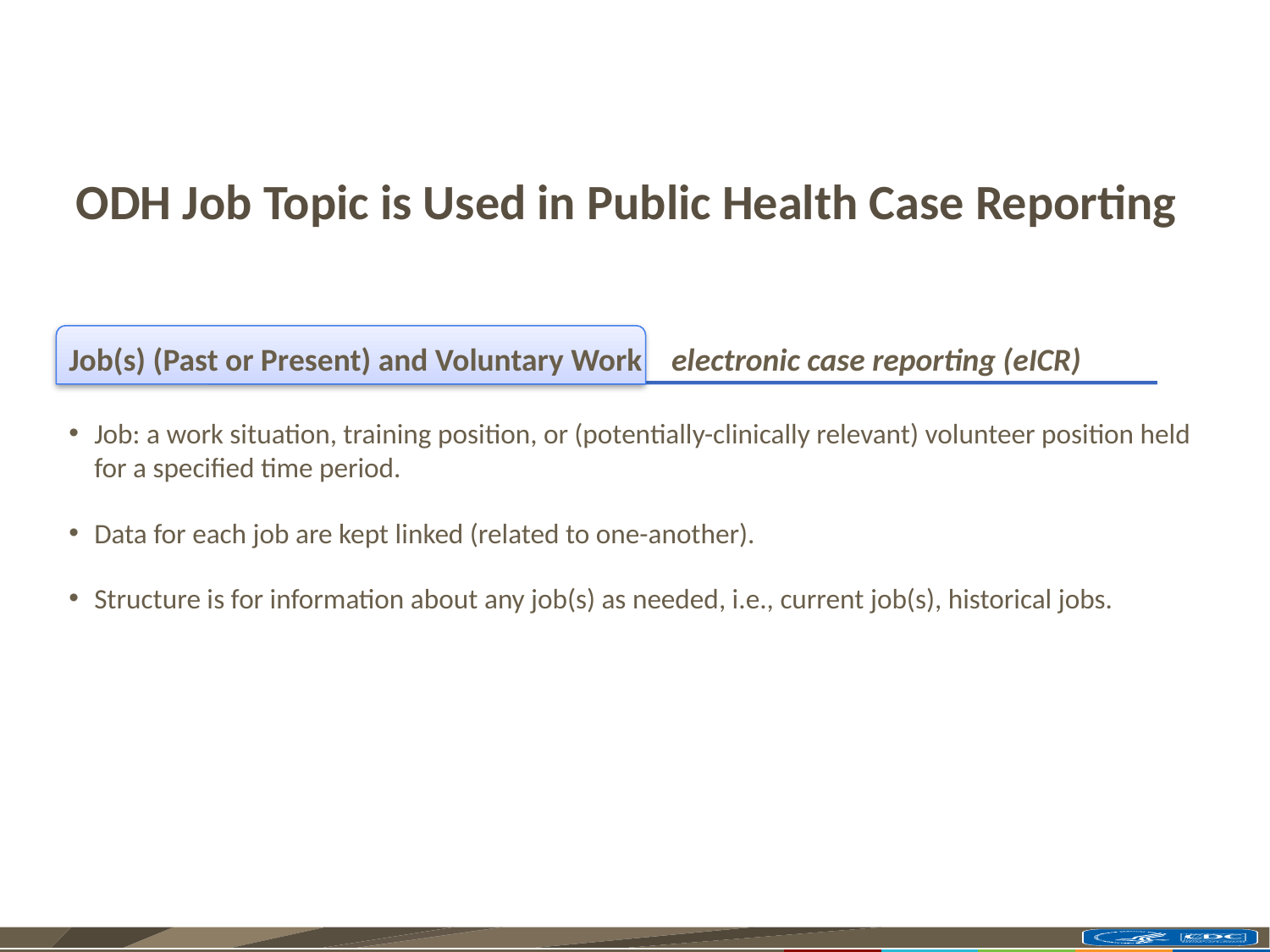

# ODH Job Topic is Used in Public Health Case Reporting

Job(s) (Past or Present) and Voluntary Work    electronic case reporting (eICR)

Job: a work situation, training position, or (potentially-clinically relevant) volunteer position held for a specified time period.
Data for each job are kept linked (related to one-another).
Structure is for information about any job(s) as needed, i.e., current job(s), historical jobs.